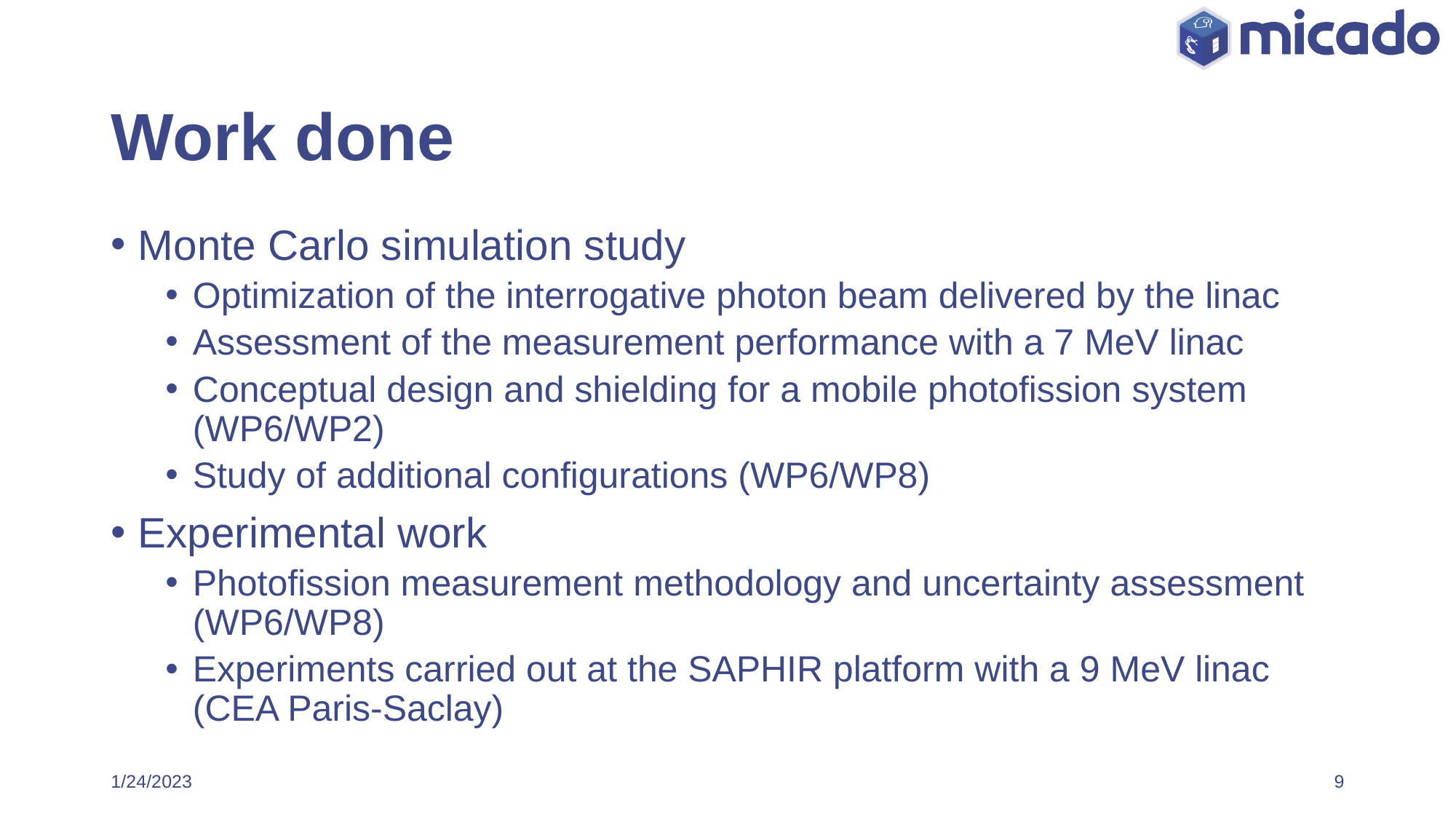

# Work done
Monte Carlo simulation study
Optimization of the interrogative photon beam delivered by the linac
Assessment of the measurement performance with a 7 MeV linac
Conceptual design and shielding for a mobile photofission system (WP6/WP2)
Study of additional configurations (WP6/WP8)
Experimental work
Photofission measurement methodology and uncertainty assessment (WP6/WP8)
Experiments carried out at the SAPHIR platform with a 9 MeV linac (CEA Paris-Saclay)

1/24/2023
9